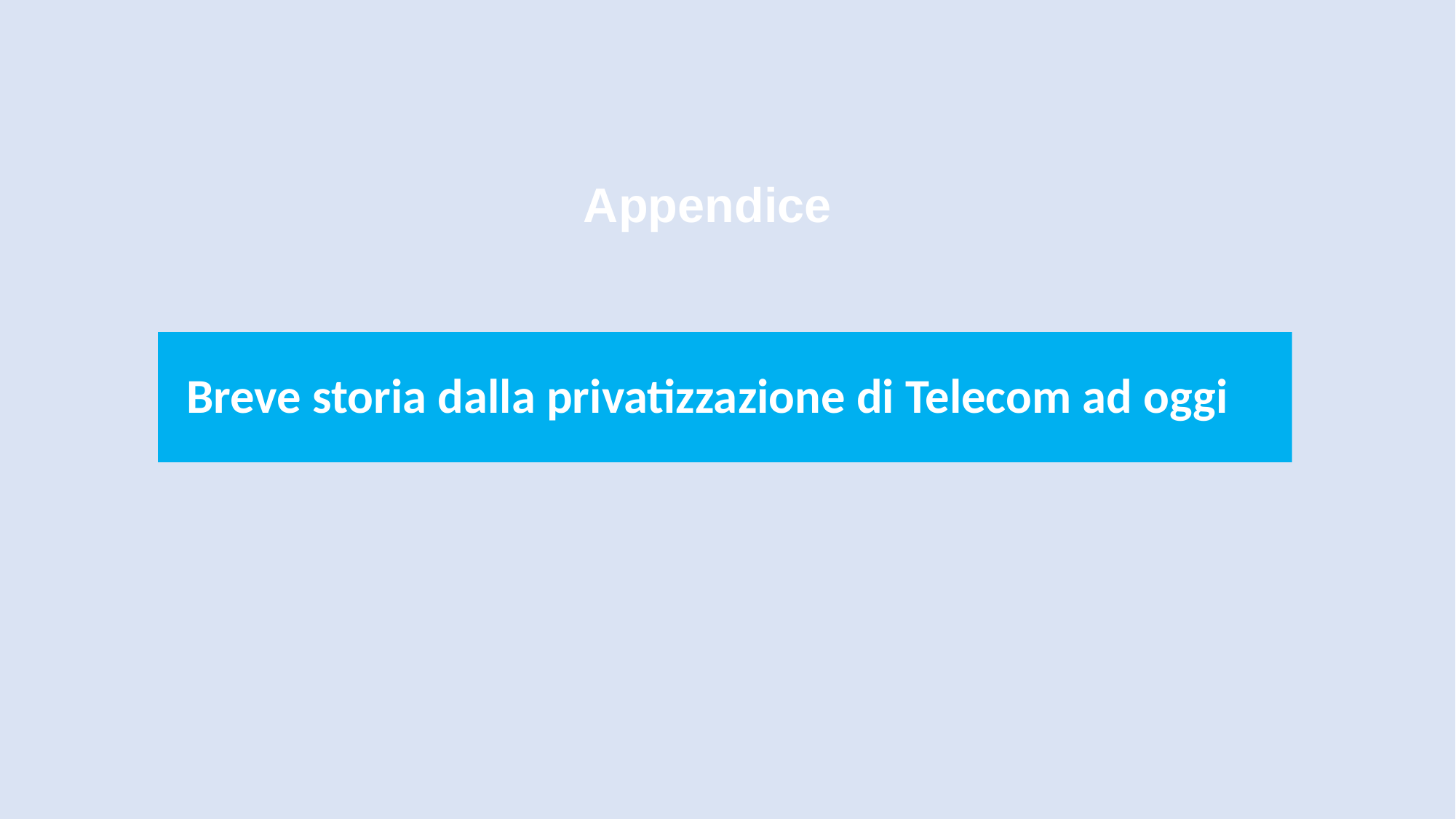

Appendice

Breve storia dalla privatizzazione di Telecom ad oggi